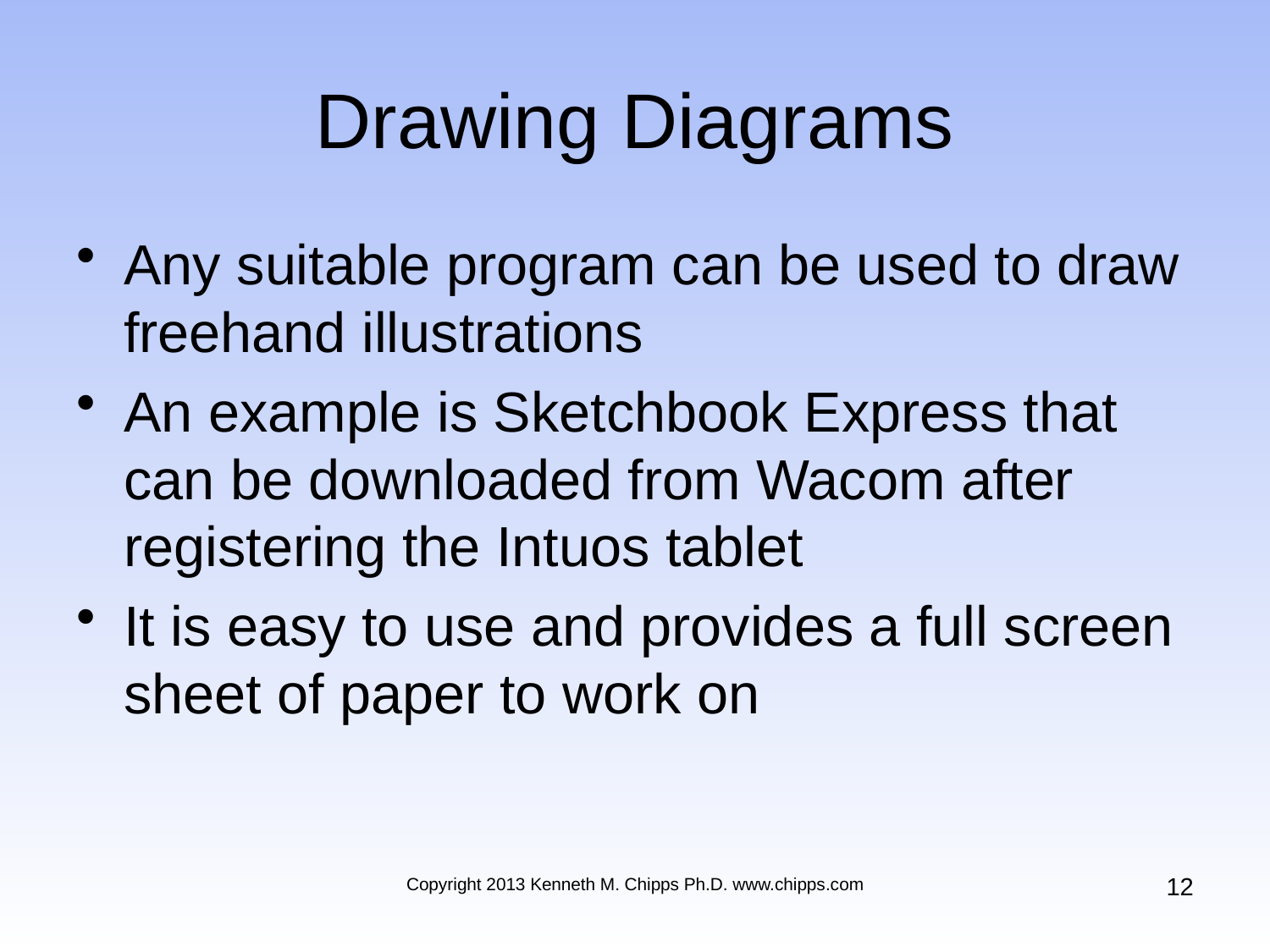

# Drawing Diagrams
Any suitable program can be used to draw freehand illustrations
An example is Sketchbook Express that can be downloaded from Wacom after registering the Intuos tablet
It is easy to use and provides a full screen sheet of paper to work on
12
Copyright 2013 Kenneth M. Chipps Ph.D. www.chipps.com